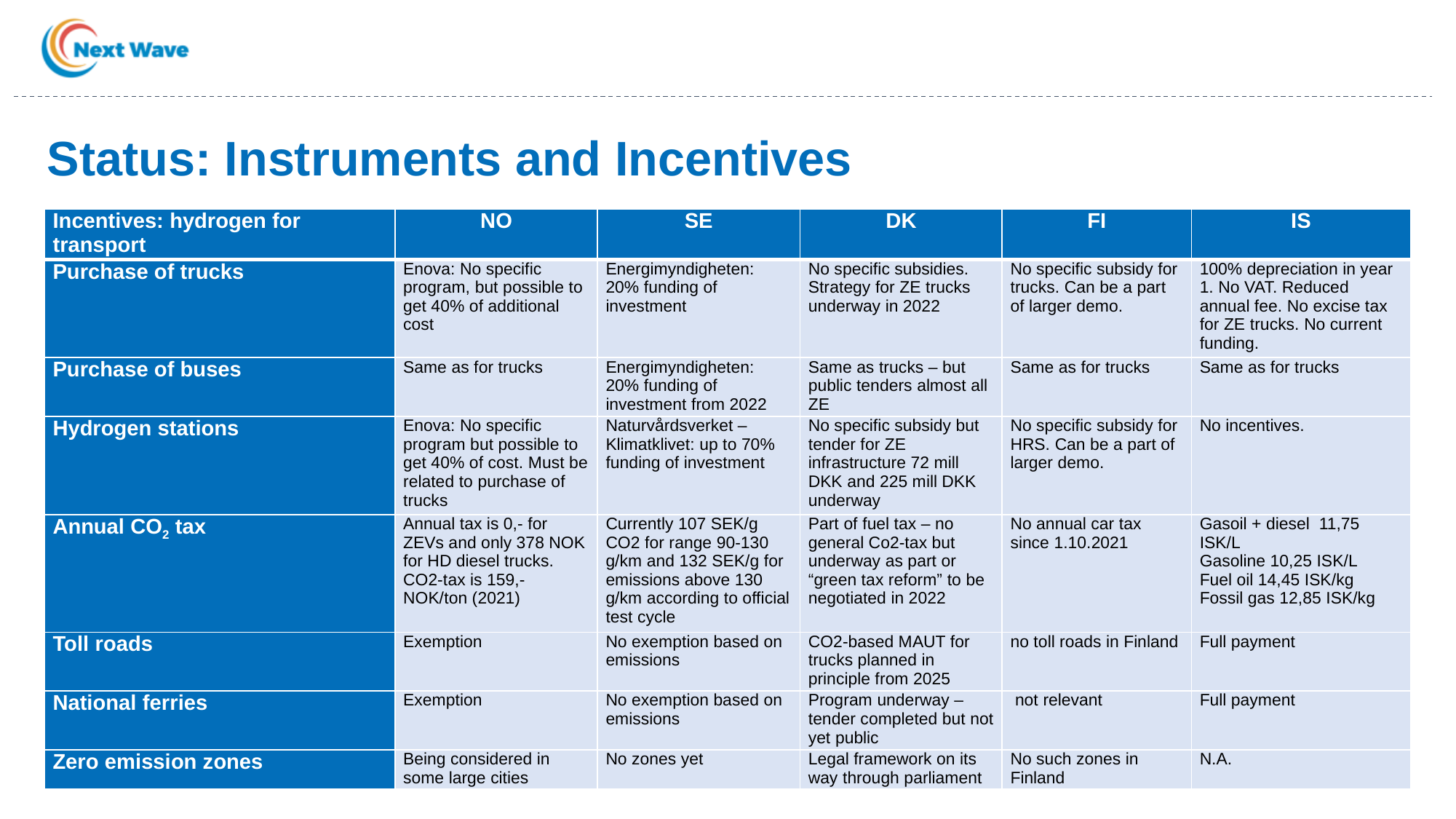

# Status: Instruments and Incentives
| Incentives: hydrogen for transport | NO | SE | DK | FI | IS |
| --- | --- | --- | --- | --- | --- |
| Purchase of trucks | Enova: No specific program, but possible to get 40% of additional cost | Energimyndigheten: 20% funding of investment | No specific subsidies. Strategy for ZE trucks underway in 2022 | No specific subsidy for trucks. Can be a part of larger demo. | 100% depreciation in year 1. No VAT. Reduced annual fee. No excise tax for ZE trucks. No current funding. |
| Purchase of buses | Same as for trucks | Energimyndigheten: 20% funding of investment from 2022 | Same as trucks – but public tenders almost all ZE | Same as for trucks | Same as for trucks |
| Hydrogen stations | Enova: No specific program but possible to get 40% of cost. Must be related to purchase of trucks | Naturvårdsverket – Klimatklivet: up to 70% funding of investment | No specific subsidy but tender for ZE infrastructure 72 mill DKK and 225 mill DKK underway | No specific subsidy for HRS. Can be a part of larger demo. | No incentives. |
| Annual CO2 tax | Annual tax is 0,- for ZEVs and only 378 NOK for HD diesel trucks. CO2-tax is 159,- NOK/ton (2021) | Currently 107 SEK/g CO2 for range 90-130 g/km and 132 SEK/g for emissions above 130 g/km according to official test cycle | Part of fuel tax – no general Co2-tax but underway as part or “green tax reform” to be negotiated in 2022 | No annual car tax since 1.10.2021 | Gasoil + diesel 11,75 ISK/L Gasoline 10,25 ISK/L Fuel oil 14,45 ISK/kg Fossil gas 12,85 ISK/kg |
| Toll roads | Exemption | No exemption based on emissions | CO2-based MAUT for trucks planned in principle from 2025 | no toll roads in Finland | Full payment |
| National ferries | Exemption | No exemption based on emissions | Program underway – tender completed but not yet public | not relevant | Full payment |
| Zero emission zones | Being considered in some large cities | No zones yet | Legal framework on its way through parliament | No such zones in Finland | N.A. |